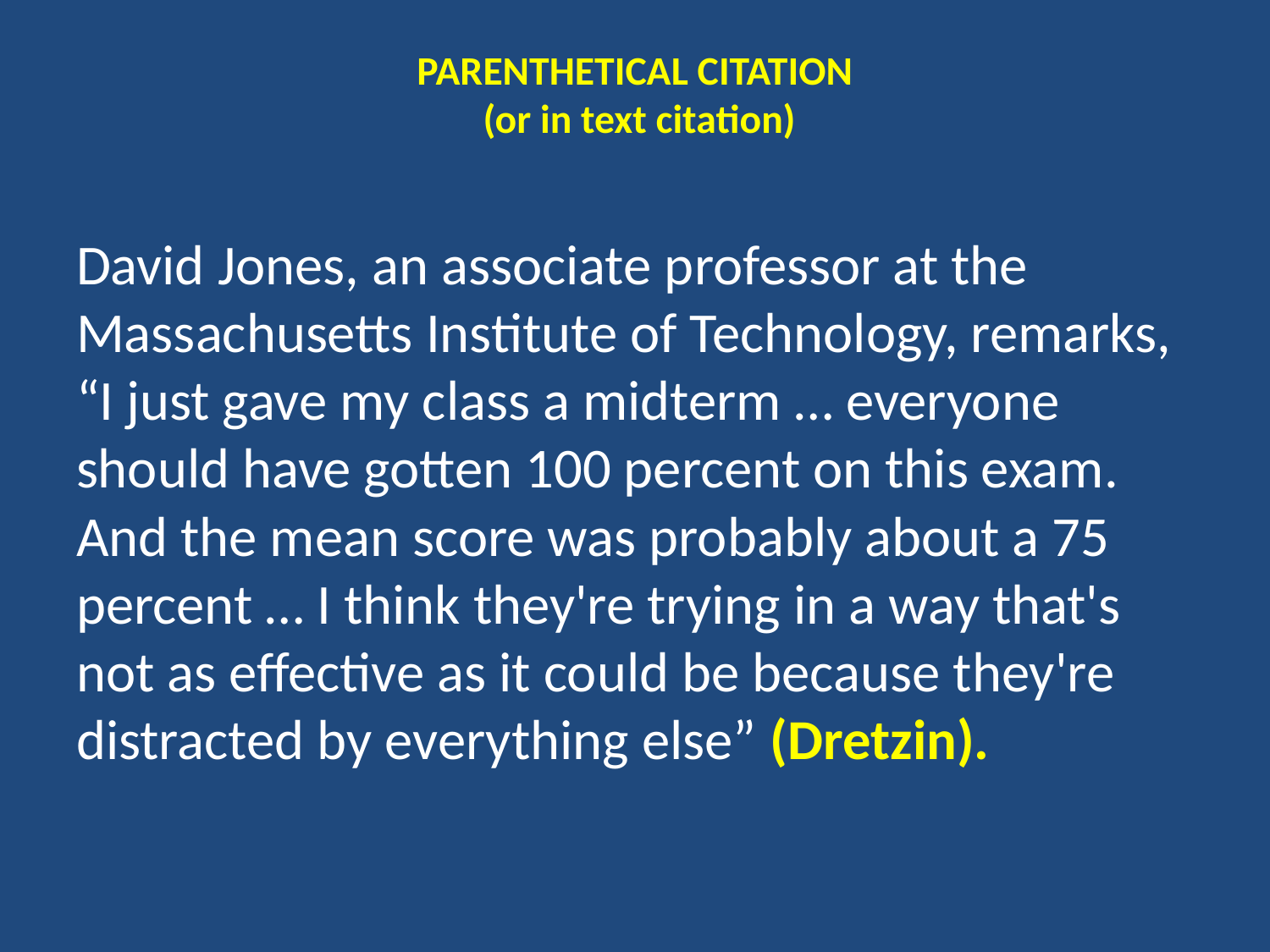

# PARENTHETICAL CITATION (or in text citation)
David Jones, an associate professor at the Massachusetts Institute of Technology, remarks, “I just gave my class a midterm … everyone should have gotten 100 percent on this exam. And the mean score was probably about a 75 percent … I think they're trying in a way that's not as effective as it could be because they're distracted by everything else” (Dretzin).